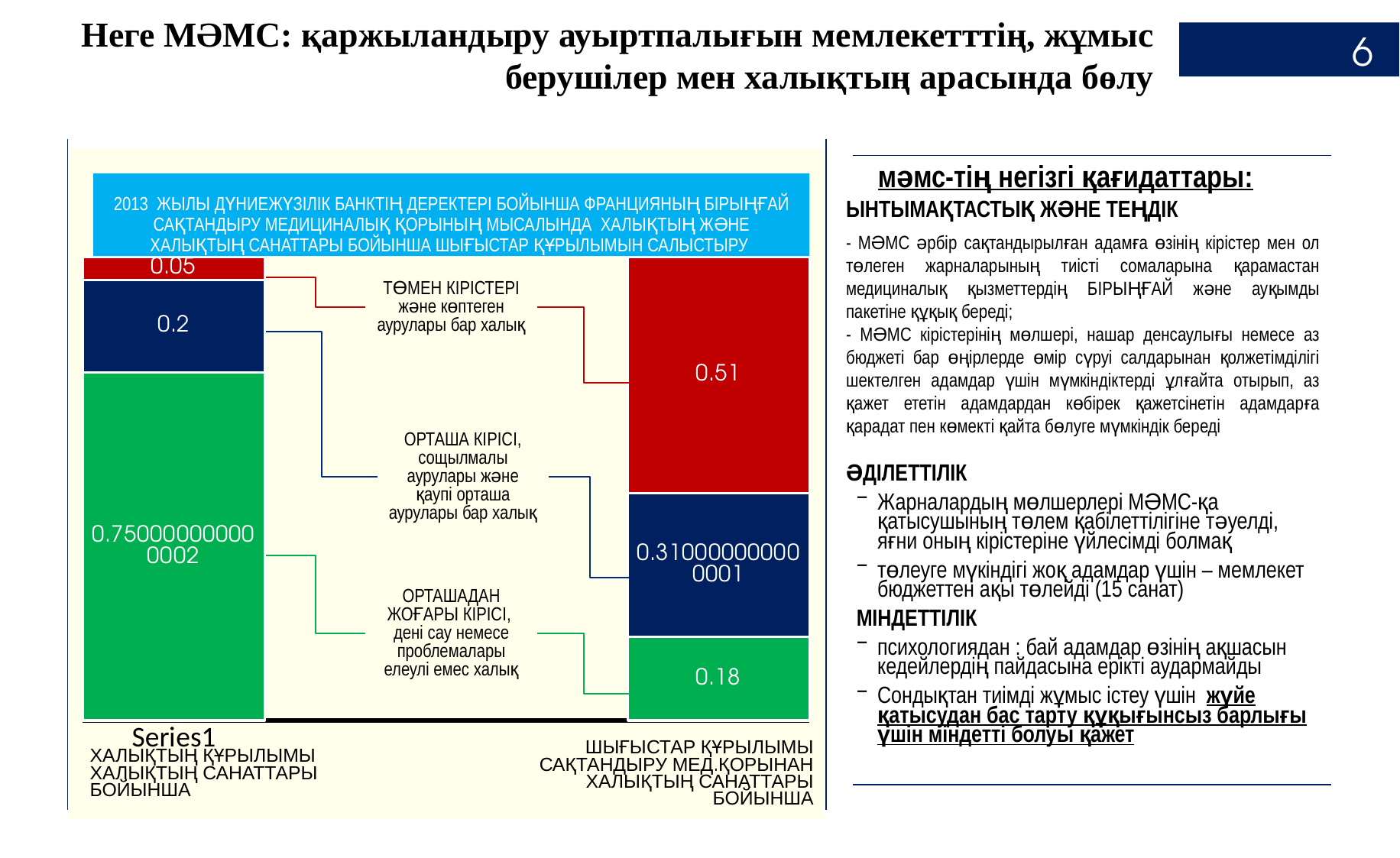

Неге МӘМС: қаржыландыру ауыртпалығын мемлекетттің, жұмыс берушілер мен халықтың арасында бөлу

6

мәмс-тің негізгі қағидаттары:
ЫНТЫМАҚТАСТЫҚ ЖӘНЕ ТЕҢДІК
- МӘМС әрбір сақтандырылған адамға өзінің кірістер мен ол төлеген жарналарының тиісті сомаларына қарамастан медициналық қызметтердің БІРЫҢҒАЙ және ауқымды пакетіне құқық береді;
- МӘМС кірістерінің мөлшері, нашар денсаулығы немесе аз бюджеті бар өңірлерде өмір сүруі салдарынан қолжетімділігі шектелген адамдар үшін мүмкіндіктерді ұлғайта отырып, аз қажет ететін адамдардан көбірек қажетсінетін адамдарға қарадат пен көмекті қайта бөлуге мүмкіндік береді

ӘДІЛЕТТІЛІК
Жарналардың мөлшерлері МӘМС-қа қатысушының төлем қабілеттілігіне тәуелді, яғни оның кірістеріне үйлесімді болмақ
төлеуге мүкіндігі жоқ адамдар үшін – мемлекет бюджеттен ақы төлейді (15 санат)
МІНДЕТТІЛІК
психологиядан : бай адамдар өзінің ақшасын кедейлердің пайдасына ерікті аудармайды
Сондықтан тиімді жұмыс істеу үшін  жүйе қатысудан бас тарту құқығынсыз барлығы үшін міндетті болуы қажет

2013  ЖЫЛЫ ДҮНИЕЖҮЗІЛІК БАНКТІҢ ДЕРЕКТЕРІ БОЙЫНША ФРАНЦИЯНЫҢ БІРЫҢҒАЙ САҚТАНДЫРУ МЕДИЦИНАЛЫҚ ҚОРЫНЫҢ МЫСАЛЫНДА  ХАЛЫҚТЫҢ ЖӘНЕ ХАЛЫҚТЫҢ САНАТТАРЫ БОЙЫНША ШЫҒЫСТАР ҚҰРЫЛЫМЫН САЛЫСТЫРУ

### Chart

| Category | Ряд 1 | Ряд 2 | Ряд 3 |
|---|---|---|---|
|  | 0.7500000000000024 | 0.2 | 0.05000000000000003 |
|  | None | None | None |
|  | None | None | None |
|  | 0.18000000000000024 | 0.31000000000000116 | 0.51 |

ТӨМЕН КІРІСТЕРІ және көптеген аурулары бар халық

ОРТАША КІРІСІ, сощылмалы аурулары және қаупі орташа аурулары бар халық

ОРТАШАДАН ЖОҒАРЫ КІРІСІ,
дені сау немесе проблемалары елеулі емес халық

ХАЛЫҚТЫҢ ҚҰРЫЛЫМЫ
ХАЛЫҚТЫҢ САНАТТАРЫ БОЙЫНША
ШЫҒЫСТАР ҚҰРЫЛЫМЫ
САҚТАНДЫРУ МЕД.ҚОРЫНАН ХАЛЫҚТЫҢ САНАТТАРЫ БОЙЫНША